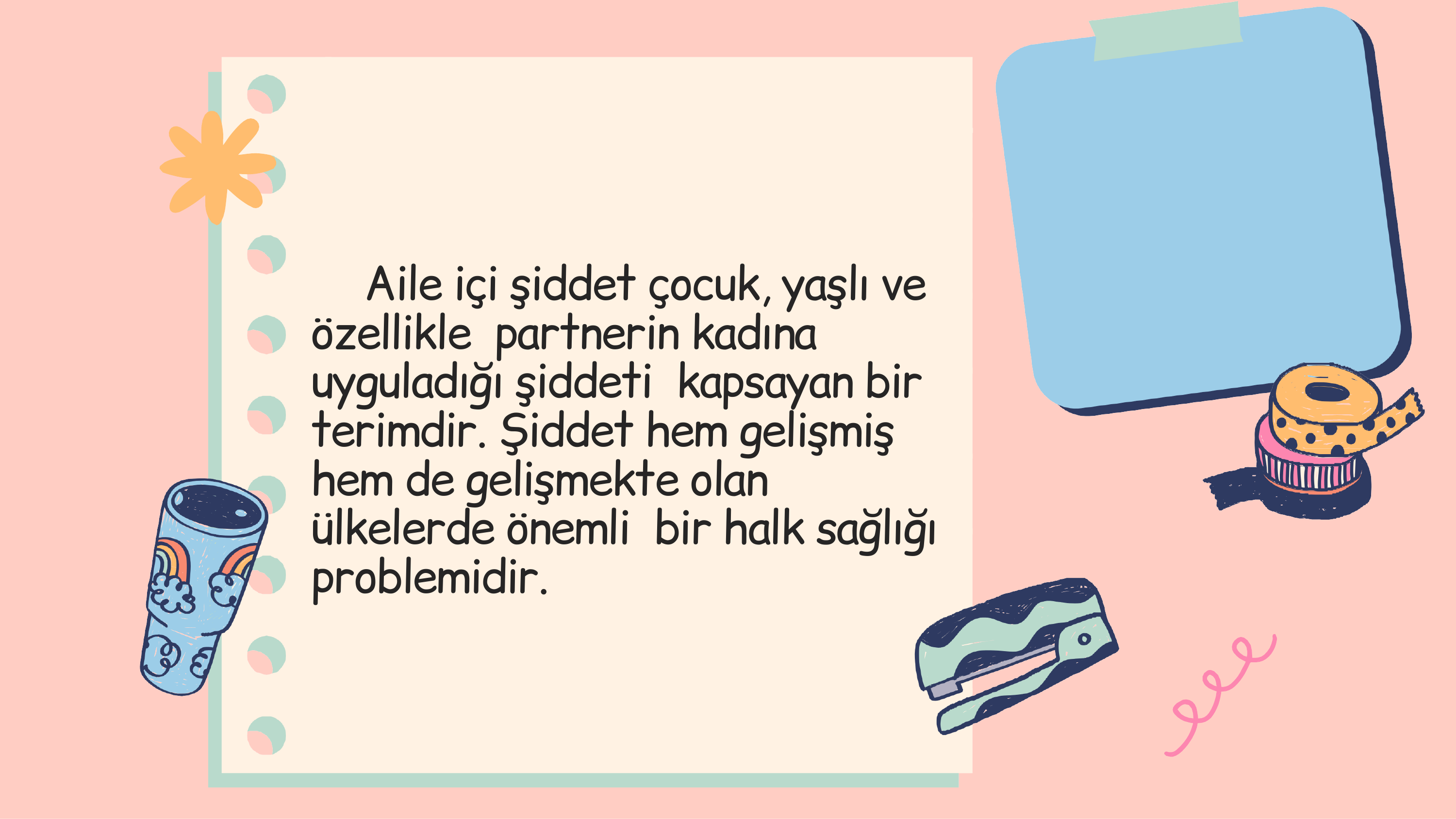

Aile içi şiddet çocuk, yaşlı ve özellikle  partnerin kadına uyguladığı şiddeti  kapsayan bir terimdir. Şiddet hem gelişmiş  hem de gelişmekte olan ülkelerde önemli  bir halk sağlığı problemidir.